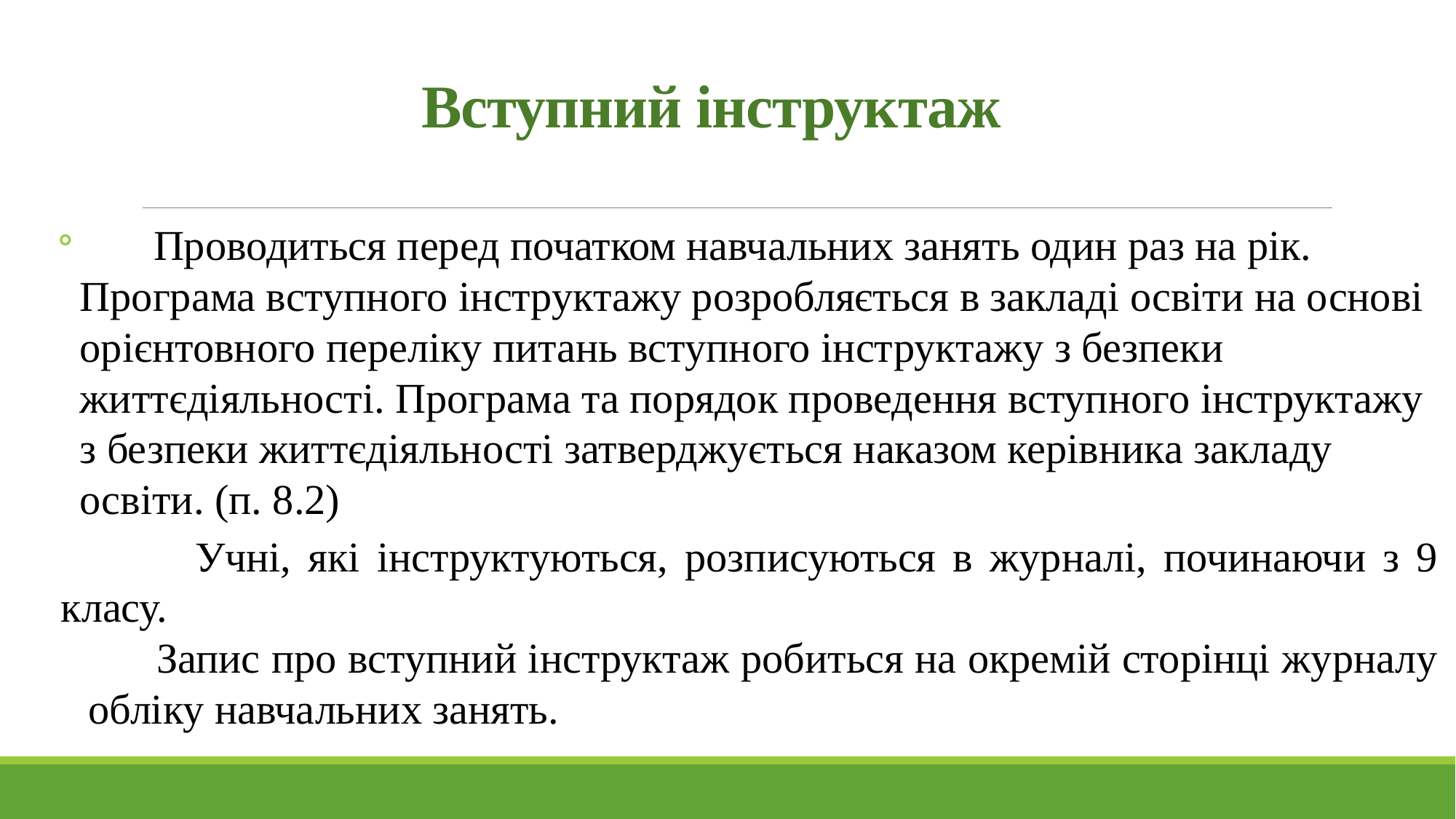

# Вступний інструктаж
       Проводиться перед початком навчальних занять один раз на рік. Програма вступного інструктажу розробляється в закладі освіти на основі орієнтовного переліку питань вступного інструктажу з безпеки життєдіяльності. Програма та порядок проведення вступного інструктажу з безпеки життєдіяльності затверджується наказом керівника закладу освіти. (п. 8.2)
      Учні, які інструктуються, розписуються в журналі, починаючи з 9 класу.
      Запис про вступний інструктаж робиться на окремій сторінці журналу обліку навчальних занять.